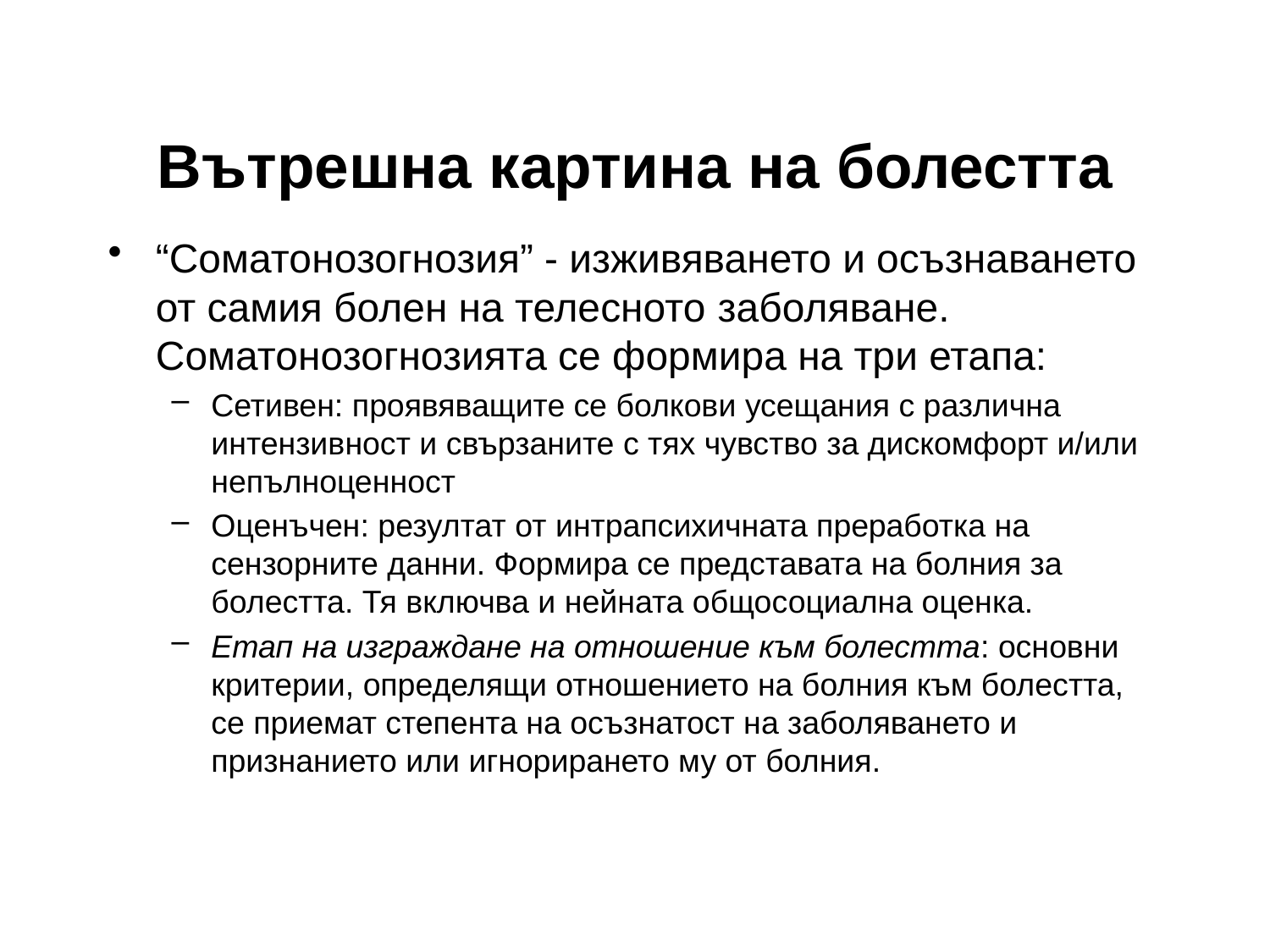

# Вътрешна картина на болестта
“Соматонозогнозия” - изживяването и осъзнаването от самия болен на телесното заболяване. Соматонозогнозията се формира на три етапа:
Сетивен: проявяващите се болкови усещания с различна интензивност и свързаните с тях чувство за дискомфорт и/или непълноценност
Оценъчен: резултат от интрапсихичната преработка на сензорните данни. Формира се представата на болния за болестта. Тя включва и нейната общосоциална оценка.
Етап на изграждане на отношение към болестта: основни критерии, определящи отношението на болния към болестта, се приемат степента на осъзнатост на заболяването и признанието или игнорирането му от болния.